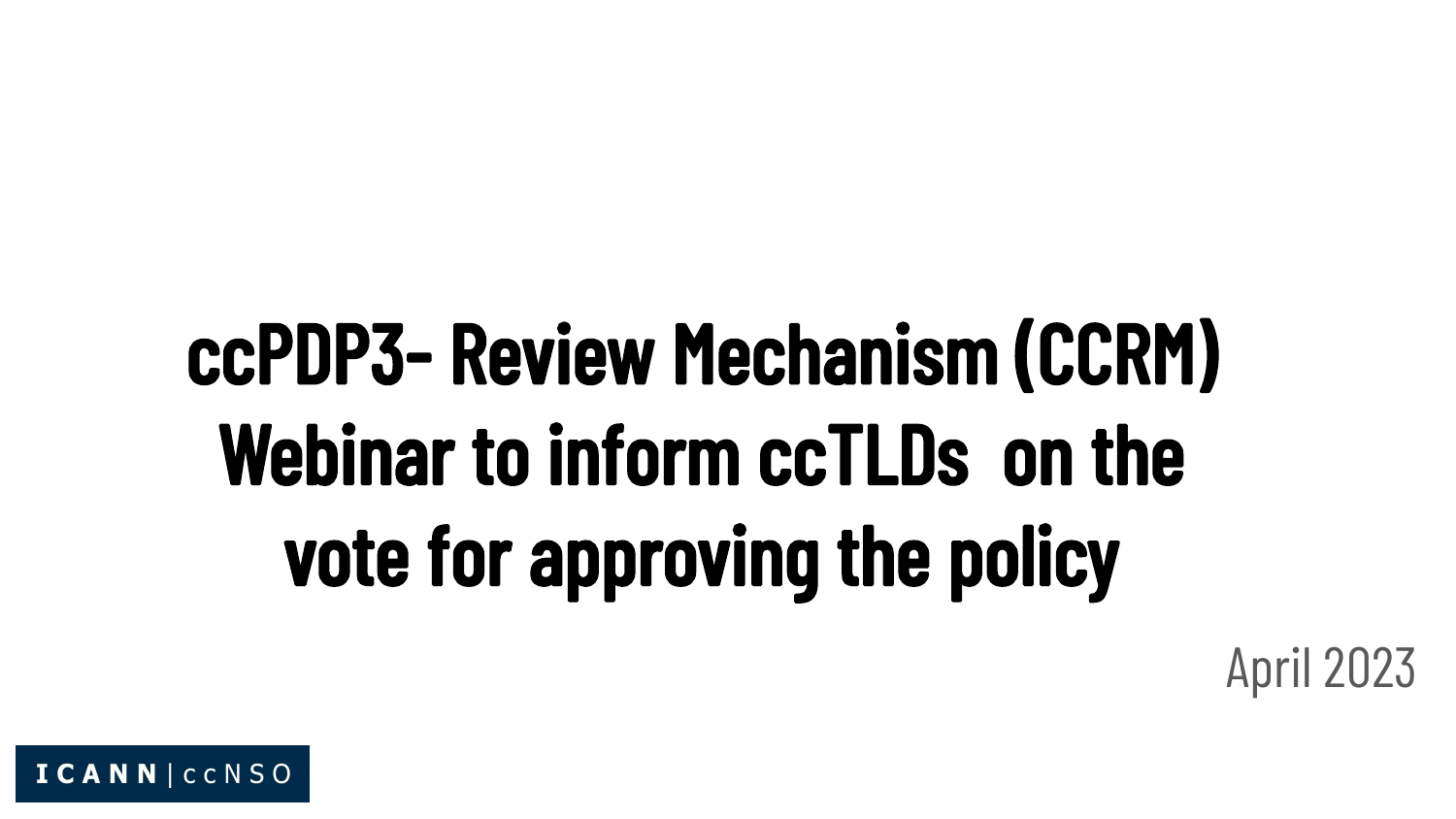

# ccPDP3- Review Mechanism (CCRM) Webinar to inform ccTLDs  on the vote for approving the policy
April 2023